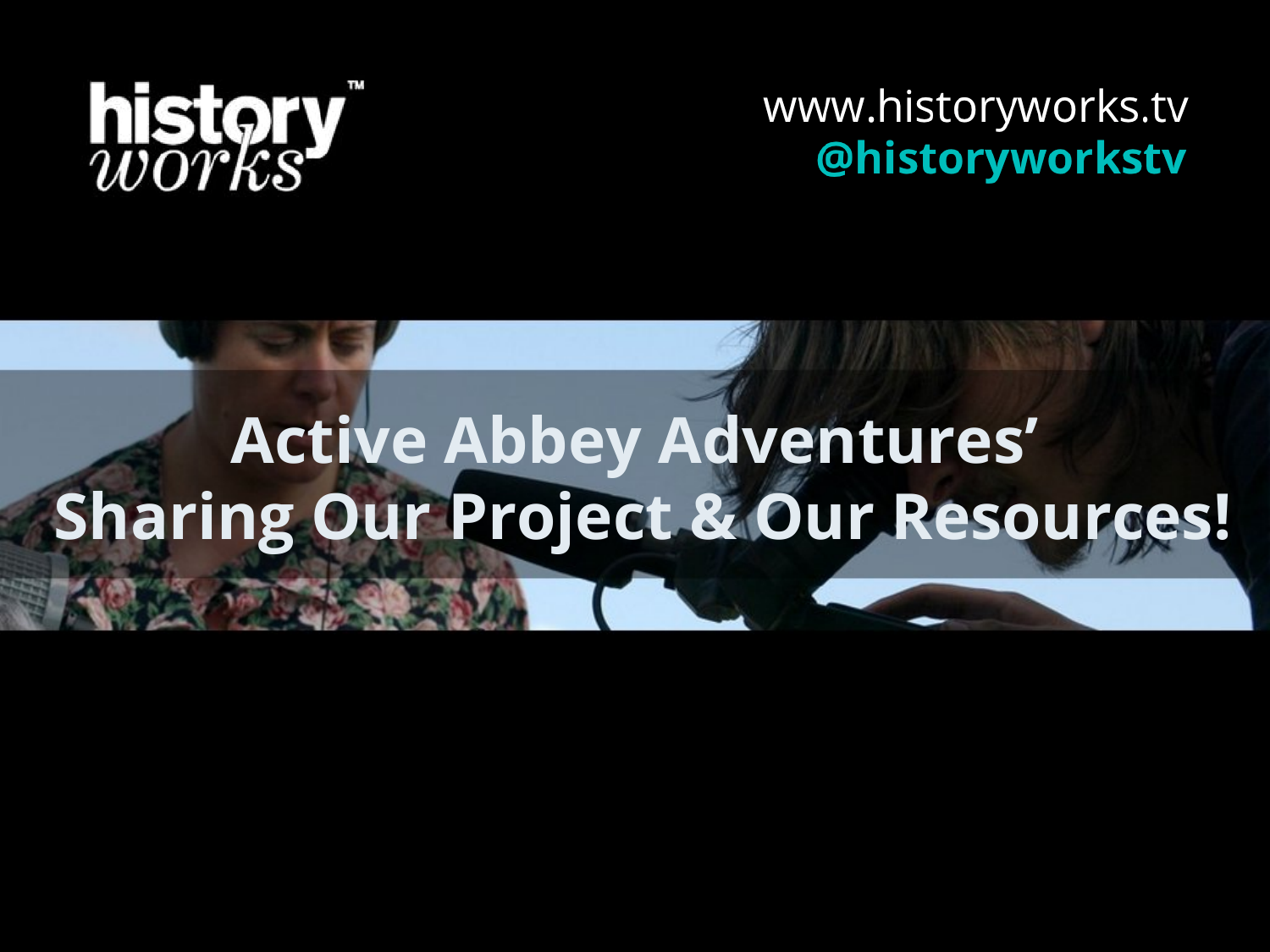

# Active Abbey Adventures’ Sharing Our Project & Our Resources!